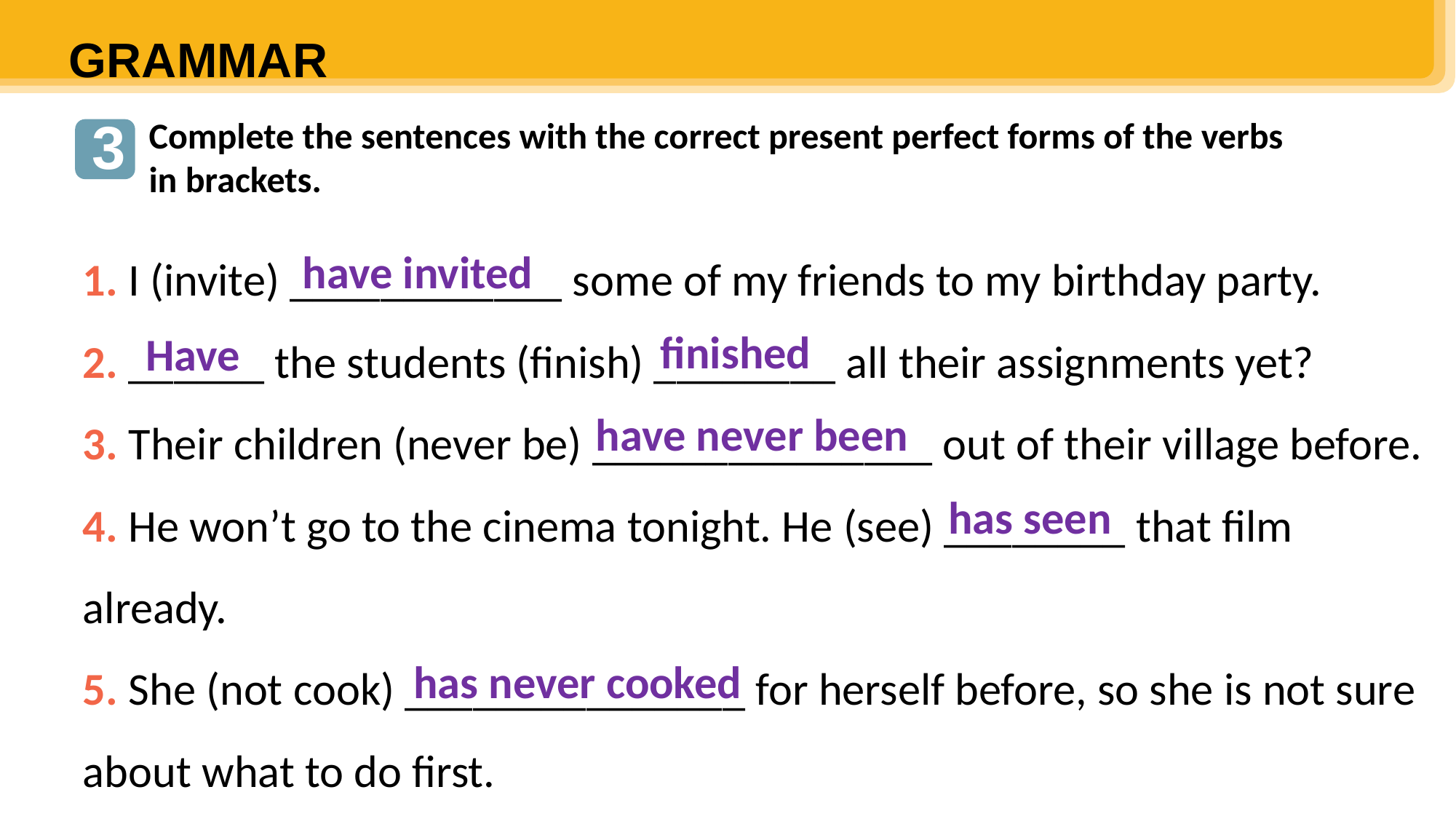

GRAMMAR
3
Complete the sentences with the correct present perfect forms of the verbs in brackets.

1. I (invite) ____________ some of my friends to my birthday party.
2. ______ the students (finish) ________ all their assignments yet?
3. Their children (never be) _______________ out of their village before.
4. He won’t go to the cinema tonight. He (see) ________ that film already.
5. She (not cook) _______________ for herself before, so she is not sure about what to do first.
have invited
finished
Have
have never been
has seen
has never cooked